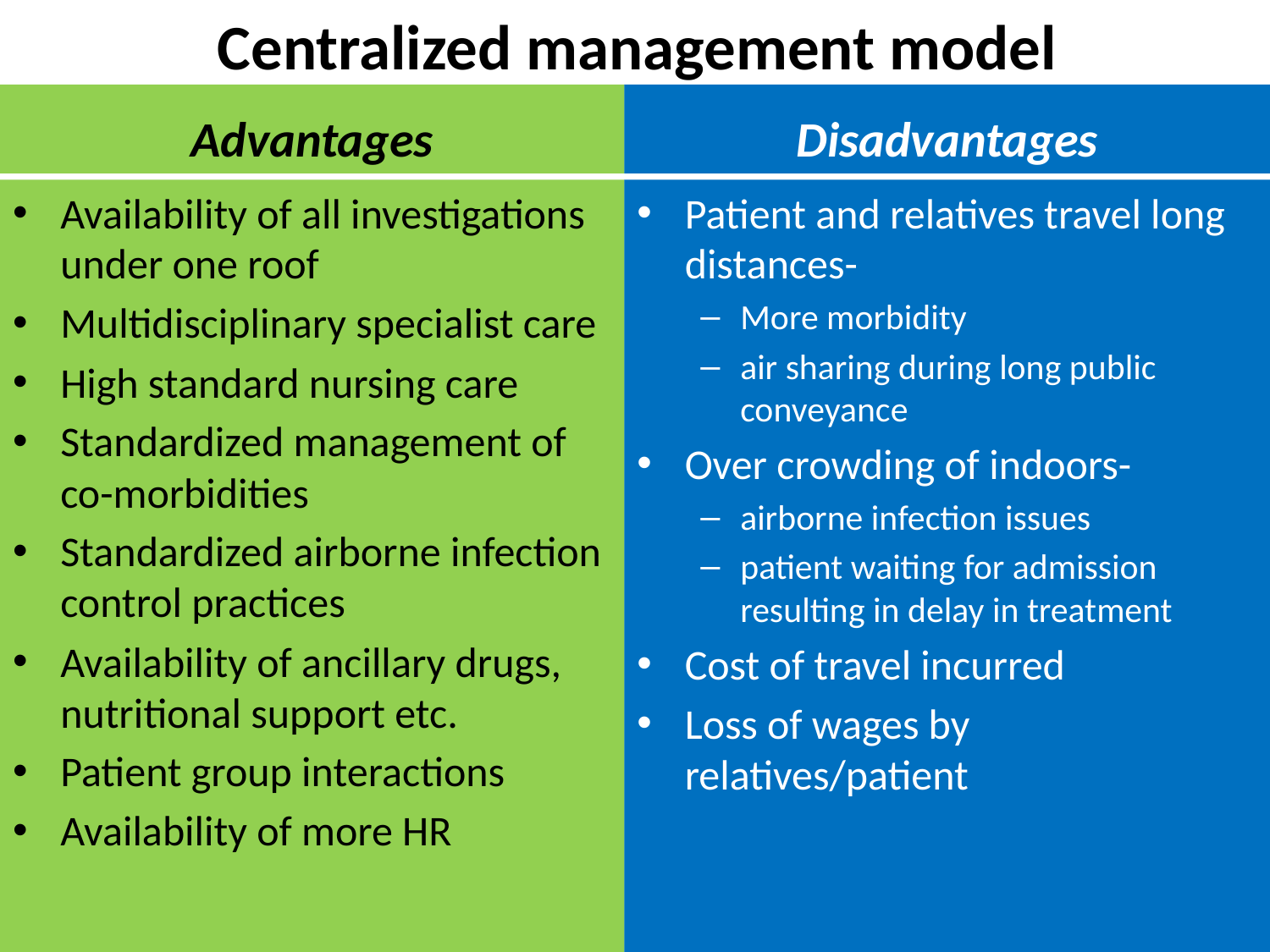

Centralized management model
Advantages
Disadvantages
Availability of all investigations under one roof
Multidisciplinary specialist care
High standard nursing care
Standardized management of co-morbidities
Standardized airborne infection control practices
Availability of ancillary drugs, nutritional support etc.
Patient group interactions
Availability of more HR

Patient and relatives travel long distances-
More morbidity
air sharing during long public conveyance
Over crowding of indoors-
airborne infection issues
patient waiting for admission resulting in delay in treatment
Cost of travel incurred
Loss of wages by relatives/patient